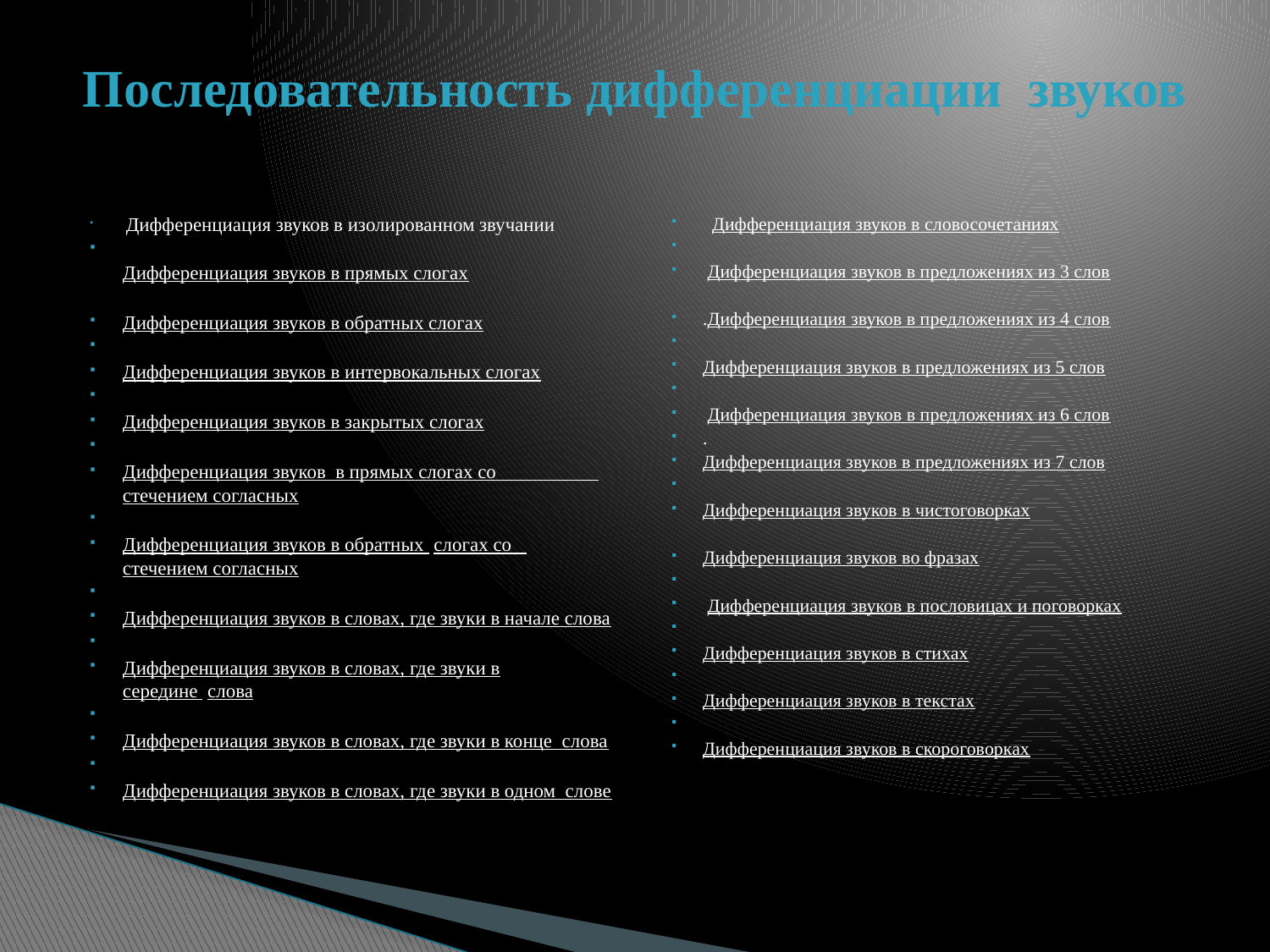

# Последовательность дифференциации  звуков
 Дифференциация звуков в изолированном звучании
Дифференциация звуков в прямых слогах

Дифференциация звуков в обратных слогах

Дифференциация звуков в интервокальных слогах

Дифференциация звуков в закрытых слогах

Дифференциация звуков  в прямых слогах со                      стечением согласных

Дифференциация звуков в обратных  слогах со    стечением согласных

Дифференциация звуков в словах, где звуки в начале слова

Дифференциация звуков в словах, где звуки в середине  слова

Дифференциация звуков в словах, где звуки в конце  слова

Дифференциация звуков в словах, где звуки в одном  слове
  Дифференциация звуков в словосочетаниях

 Дифференциация звуков в предложениях из 3 слов

.Дифференциация звуков в предложениях из 4 слов

Дифференциация звуков в предложениях из 5 слов

 Дифференциация звуков в предложениях из 6 слов
.
Дифференциация звуков в предложениях из 7 слов

Дифференциация звуков в чистоговорках

Дифференциация звуков во фразах

 Дифференциация звуков в пословицах и поговорках

Дифференциация звуков в стихах

Дифференциация звуков в текстах

Дифференциация звуков в скороговорках